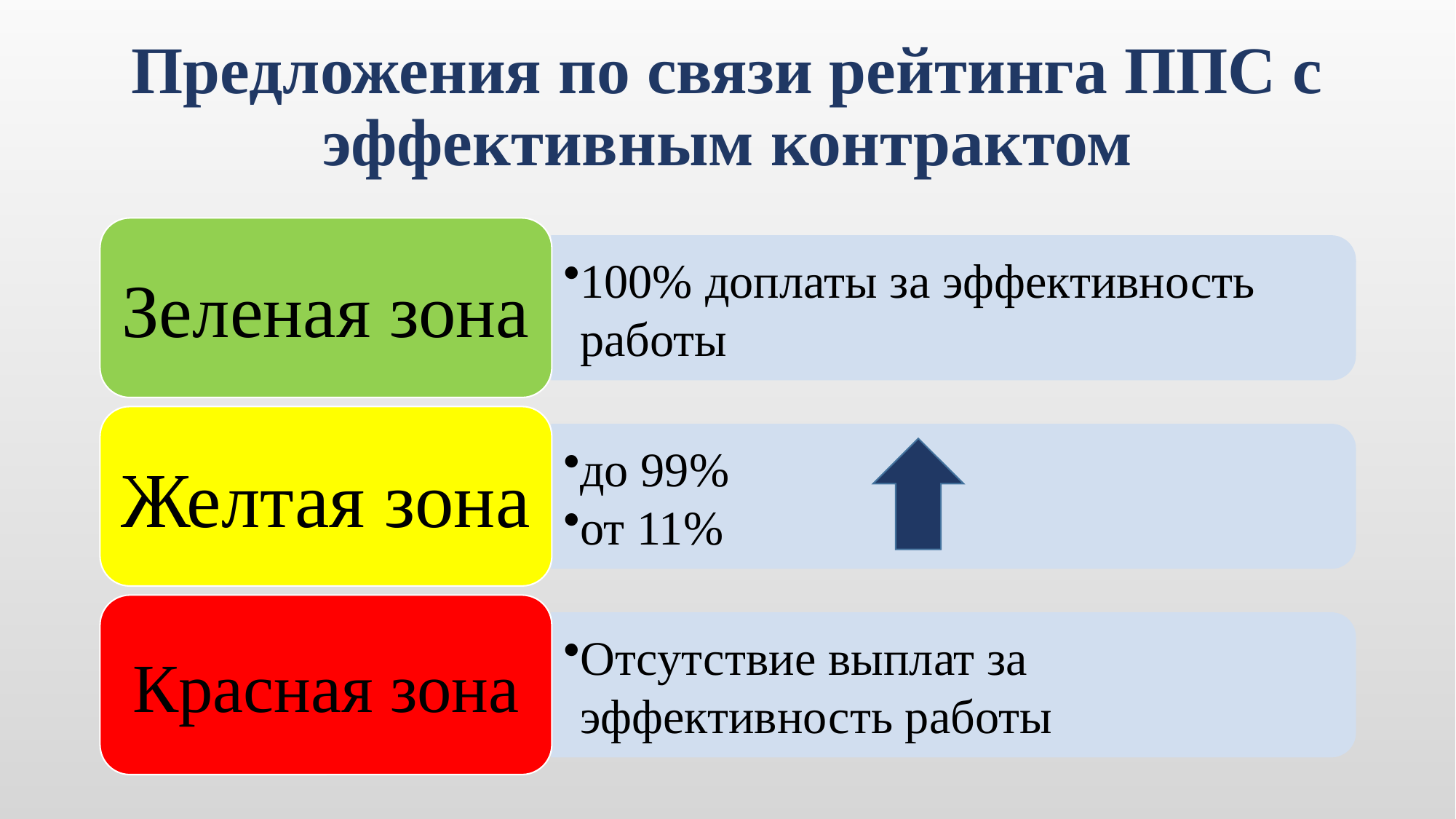

# Предложения по связи рейтинга ППС с эффективным контрактом
Зеленая зона
100% доплаты за эффективность работы
Желтая зона
до 99%
от 11%
Красная зона
Отсутствие выплат за эффективность работы